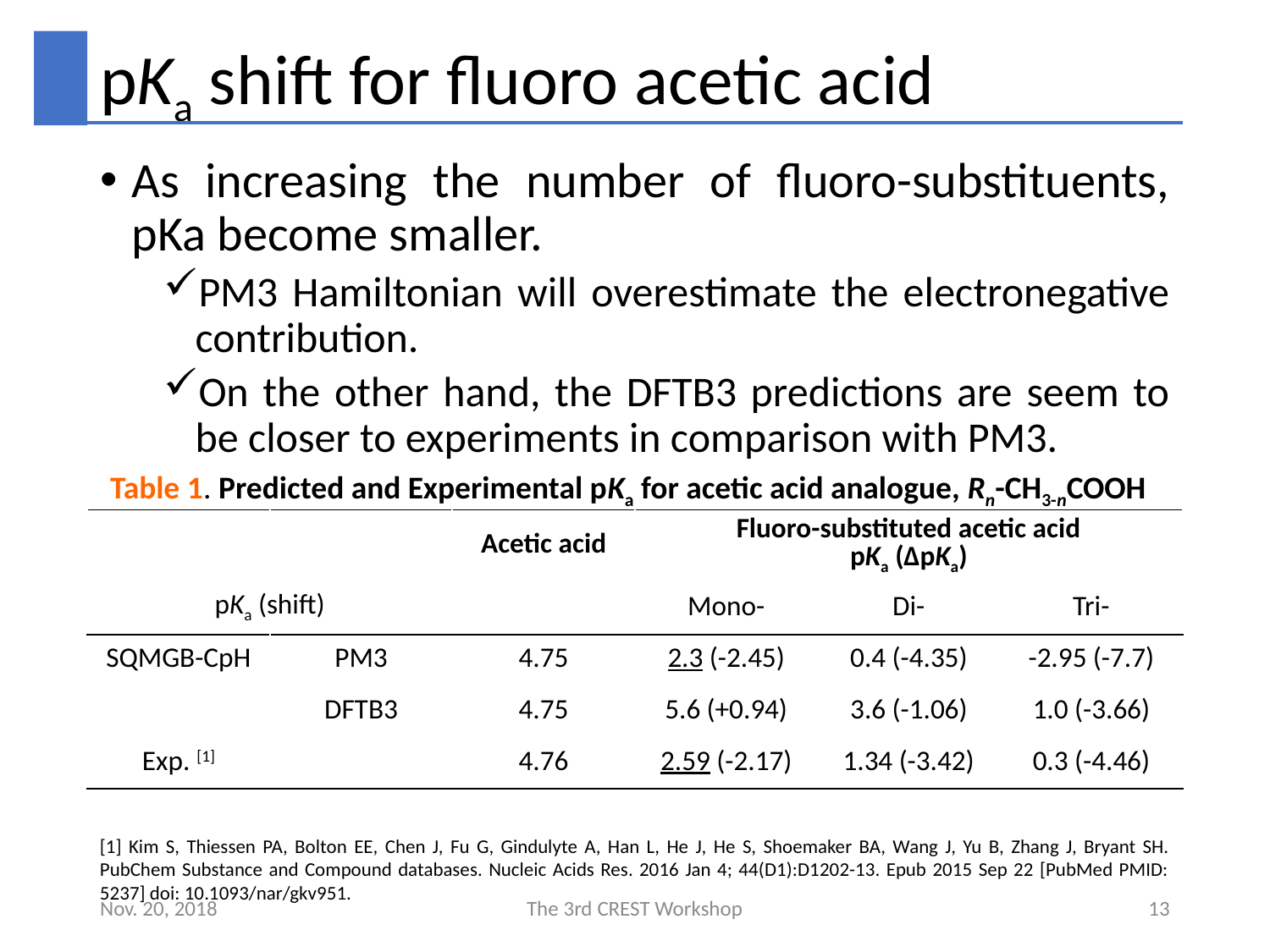

# pKa shift for fluoro acetic acid
As increasing the number of fluoro-substituents, pKa become smaller.
PM3 Hamiltonian will overestimate the electronegative contribution.
On the other hand, the DFTB3 predictions are seem to be closer to experiments in comparison with PM3.
Table 1. Predicted and Experimental pKa for acetic acid analogue, Rn-CH3-nCOOH
|  |  | Acetic acid | Fluoro-substituted acetic acid pKa (ΔpKa) |  |  |
| --- | --- | --- | --- | --- | --- |
| pKa (shift) |  |  | Mono- | Di- | Tri- |
| SQMGB-CpH | PM3 | 4.75 | 2.3 (-2.45) | 0.4 (-4.35) | -2.95 (-7.7) |
|  | DFTB3 | 4.75 | 5.6 (+0.94) | 3.6 (-1.06) | 1.0 (-3.66) |
| Exp. [1] |  | 4.76 | 2.59 (-2.17) | 1.34 (-3.42) | 0.3 (-4.46) |
[1] Kim S, Thiessen PA, Bolton EE, Chen J, Fu G, Gindulyte A, Han L, He J, He S, Shoemaker BA, Wang J, Yu B, Zhang J, Bryant SH. PubChem Substance and Compound databases. Nucleic Acids Res. 2016 Jan 4; 44(D1):D1202-13. Epub 2015 Sep 22 [PubMed PMID: 5237] doi: 10.1093/nar/gkv951.
Nov. 20, 2018
The 3rd CREST Workshop
13